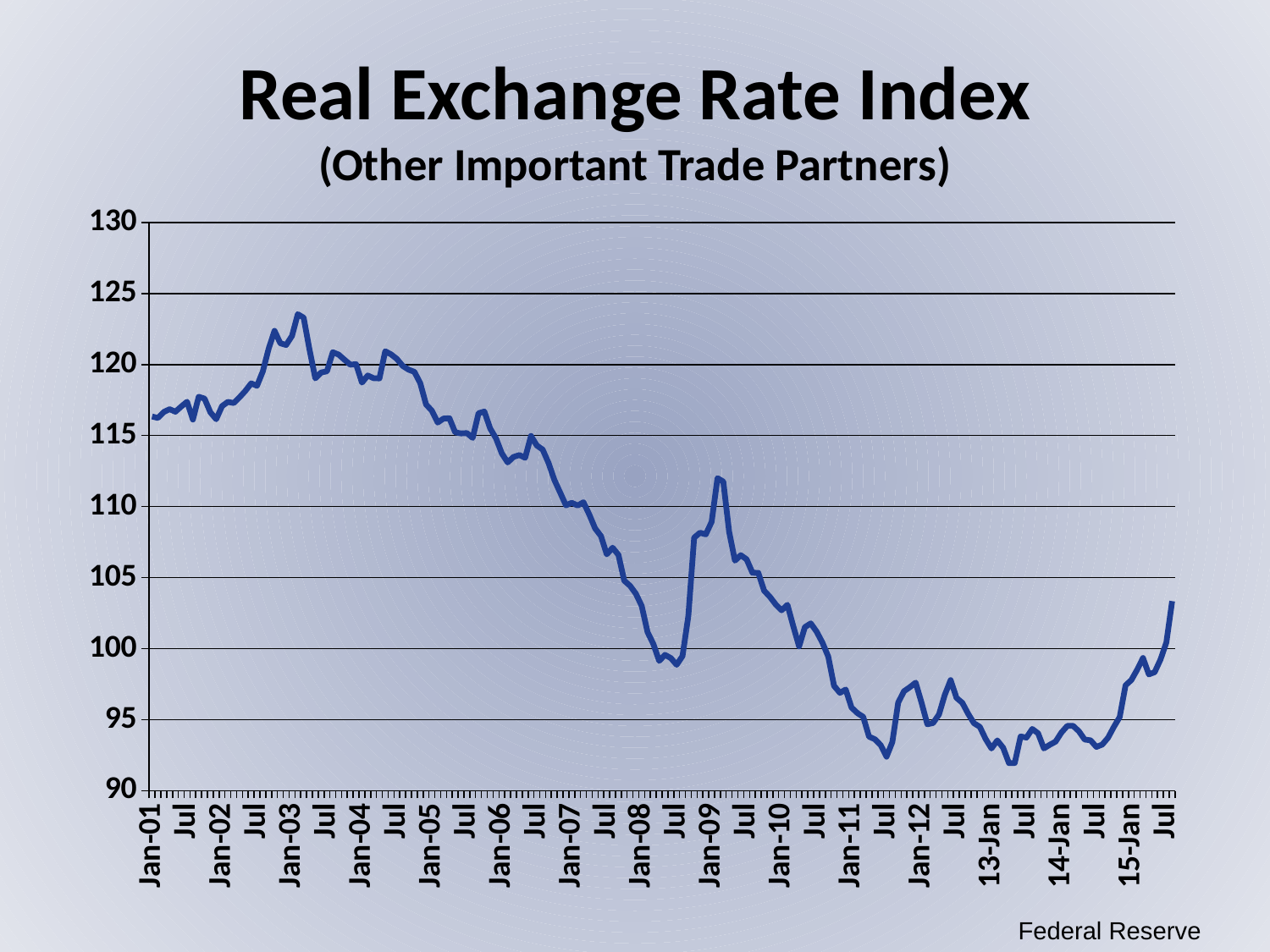

# Real Exchange Rate Index (Other Important Trade Partners)

### Chart

| Category | Index |
|---|---|
| Jan-01 | 116.3407 |
| Feb | 116.2409 |
| Mar | 116.6546 |
| Apr | 116.8543 |
| May | 116.6768 |
| Jun | 117.0417 |
| Jul | 117.3789 |
| Aug | 116.1225 |
| Sep | 117.7304 |
| Oct | 117.5961 |
| Nov | 116.6317 |
| Dec | 116.147 |
| Jan-02 | 117.0676 |
| Feb | 117.369 |
| Mar | 117.2861 |
| Apr | 117.693 |
| May | 118.139 |
| Jun | 118.6716 |
| Jul | 118.4961 |
| Aug | 119.5186 |
| Sep | 121.1085 |
| Oct | 122.3699 |
| Nov | 121.4928 |
| Dec | 121.3747 |
| Jan-03 | 122.0094 |
| Feb | 123.5398 |
| Mar | 123.2933 |
| Apr | 121.0508 |
| May | 119.0228 |
| Jun | 119.4354 |
| Jul | 119.5188 |
| Aug | 120.8629 |
| Sep | 120.6945 |
| Oct | 120.3368 |
| Nov | 119.9891 |
| Dec | 120.0206 |
| Jan-04 | 118.7271 |
| Feb | 119.2248 |
| Mar | 119.0333 |
| Apr | 119.02 |
| May | 120.9303 |
| Jun | 120.7106 |
| Jul | 120.3891 |
| Aug | 119.8956 |
| Sep | 119.6362 |
| Oct | 119.4799 |
| Nov | 118.6883 |
| Dec | 117.1883 |
| Jan-05 | 116.7464 |
| Feb | 115.9115 |
| Mar | 116.1964 |
| Apr | 116.2195 |
| May | 115.2258 |
| Jun | 115.1498 |
| Jul | 115.1753 |
| Aug | 114.834 |
| Sep | 116.5701 |
| Oct | 116.6892 |
| Nov | 115.4932 |
| Dec | 114.8048 |
| Jan-06 | 113.7411 |
| Feb | 113.1093 |
| Mar | 113.4949 |
| Apr | 113.632 |
| May | 113.4332 |
| Jun | 114.9695 |
| Jul | 114.3024 |
| Aug | 114.0141 |
| Sep | 113.0787 |
| Oct | 111.8903 |
| Nov | 110.9913 |
| Dec | 110.0884 |
| Jan-07 | 110.2697 |
| Feb | 110.0743 |
| Mar | 110.3086 |
| Apr | 109.4411 |
| May | 108.468 |
| Jun | 107.9294 |
| Jul | 106.6414 |
| Aug | 107.1048 |
| Sep | 106.5964 |
| Oct | 104.7833 |
| Nov | 104.4204 |
| Dec | 103.8701 |
| Jan-08 | 103.0082 |
| Feb | 101.1671 |
| Mar | 100.3284 |
| Apr | 99.1408 |
| May | 99.567 |
| Jun | 99.3375 |
| Jul | 98.8668 |
| Aug | 99.4819 |
| Sep | 102.3042 |
| Oct | 107.816 |
| Nov | 108.1643 |
| Dec | 108.0457 |
| Jan-09 | 108.9323 |
| Feb | 112.0037 |
| Mar | 111.7598 |
| Apr | 108.2213 |
| May | 106.1949 |
| Jun | 106.5768 |
| Jul | 106.2882 |
| Aug | 105.3433 |
| Sep | 105.3341 |
| Oct | 104.0845 |
| Nov | 103.643 |
| Dec | 103.109 |
| Jan-10 | 102.7005 |
| Feb | 103.0838 |
| Mar | 101.5883 |
| Apr | 100.1575 |
| May | 101.5185 |
| Jun | 101.7813 |
| Jul | 101.2014 |
| Aug | 100.4294 |
| Sep | 99.4451 |
| Oct | 97.3847 |
| Nov | 96.8929 |
| Dec | 97.125 |
| Jan-11 | 95.855 |
| Feb | 95.4707 |
| Mar | 95.2013 |
| Apr | 93.8103 |
| May | 93.6305 |
| Jun | 93.2148 |
| Jul | 92.4 |
| Aug | 93.4316 |
| Sep | 96.2064 |
| Oct | 97.005 |
| Nov | 97.2925 |
| Dec | 97.6103 |
| Jan-12 | 96.2121 |
| Feb | 94.6828 |
| Mar | 94.7743 |
| Apr | 95.3735 |
| May | 96.752 |
| Jun | 97.7908 |
| Jul | 96.5387 |
| Aug | 96.1944 |
| Sep | 95.4205 |
| Oct | 94.7544 |
| Nov | 94.5011 |
| Dec | 93.6531 |
| 13-Jan | 92.9802 |
| Feb | 93.5478 |
| Mar | 93.0357 |
| Apr | 91.9513 |
| May | 91.9577 |
| Jun | 93.8254 |
| Jul | 93.7471 |
| Aug | 94.352 |
| Sep | 94.0452 |
| Oct | 92.9832 |
| Nov | 93.2378 |
| Dec | 93.4608 |
| 14-Jan | 94.0975 |
| Feb | 94.5635 |
| Mar | 94.5713 |
| Apr | 94.1904 |
| May | 93.6066 |
| Jun | 93.5539 |
| Jul | 93.0887 |
| Aug | 93.2523 |
| Sep | 93.7324 |
| Oct | 94.4969 |
| Nov | 95.1879 |
| Dec | 97.4218 |
| 15-Jan | 97.7944 |
| Feb | 98.5249 |
| Mar | 99.3434 |
| Apr | 98.1892 |
| May | 98.3453 |
| Jun | 99.2339 |
| Jul | 100.4344 |
| Aug | 103.3469 |
Federal Reserve